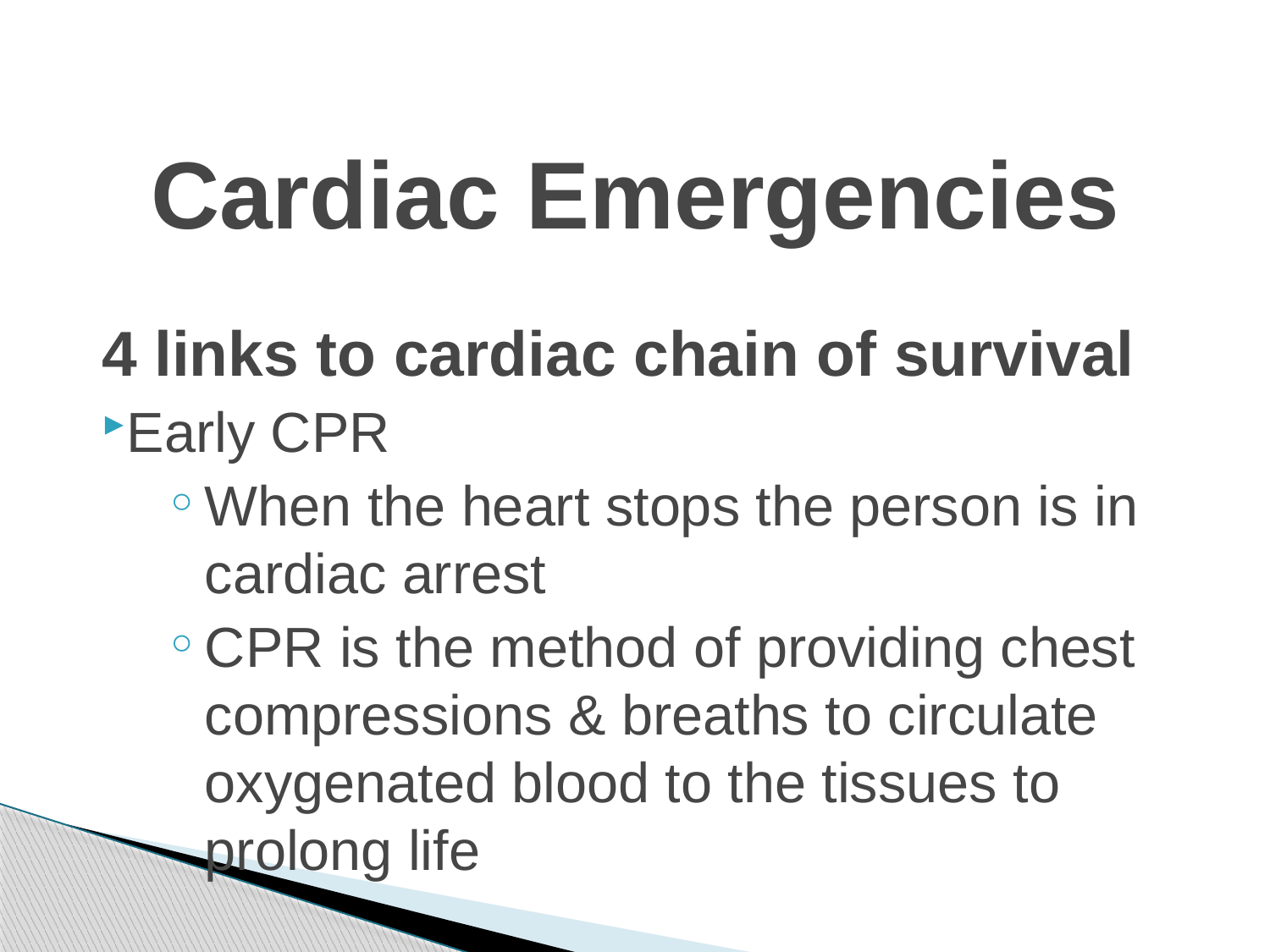

Cardiac Emergencies
4 links to cardiac chain of survival
Early CPR
When the heart stops the person is in cardiac arrest
CPR is the method of providing chest compressions & breaths to circulate oxygenated blood to the tissues to prolong life